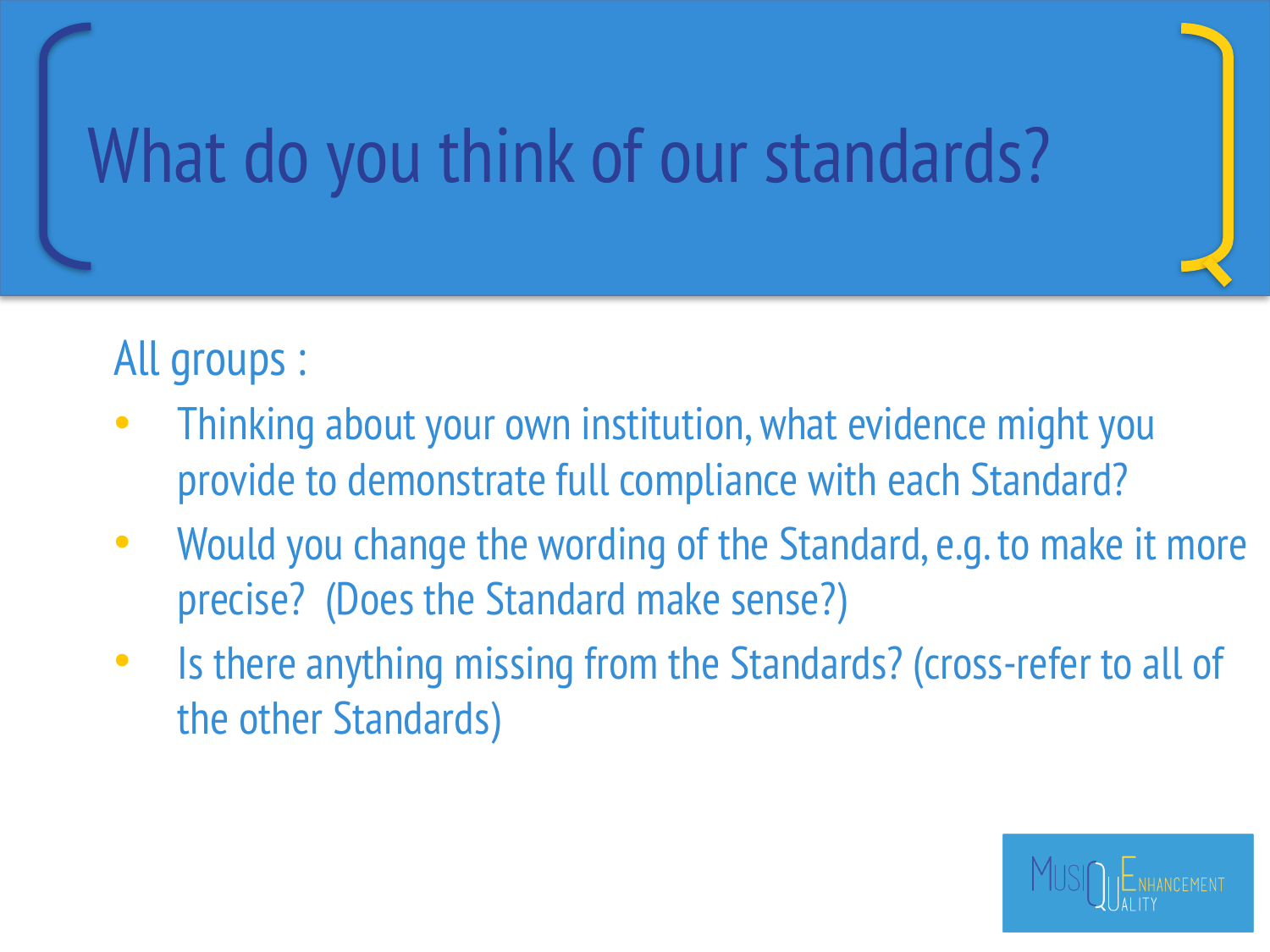

# What do you think of our standards?
All groups :
Thinking about your own institution, what evidence might you provide to demonstrate full compliance with each Standard?
Would you change the wording of the Standard, e.g. to make it more precise?  (Does the Standard make sense?)
Is there anything missing from the Standards? (cross-refer to all of the other Standards)